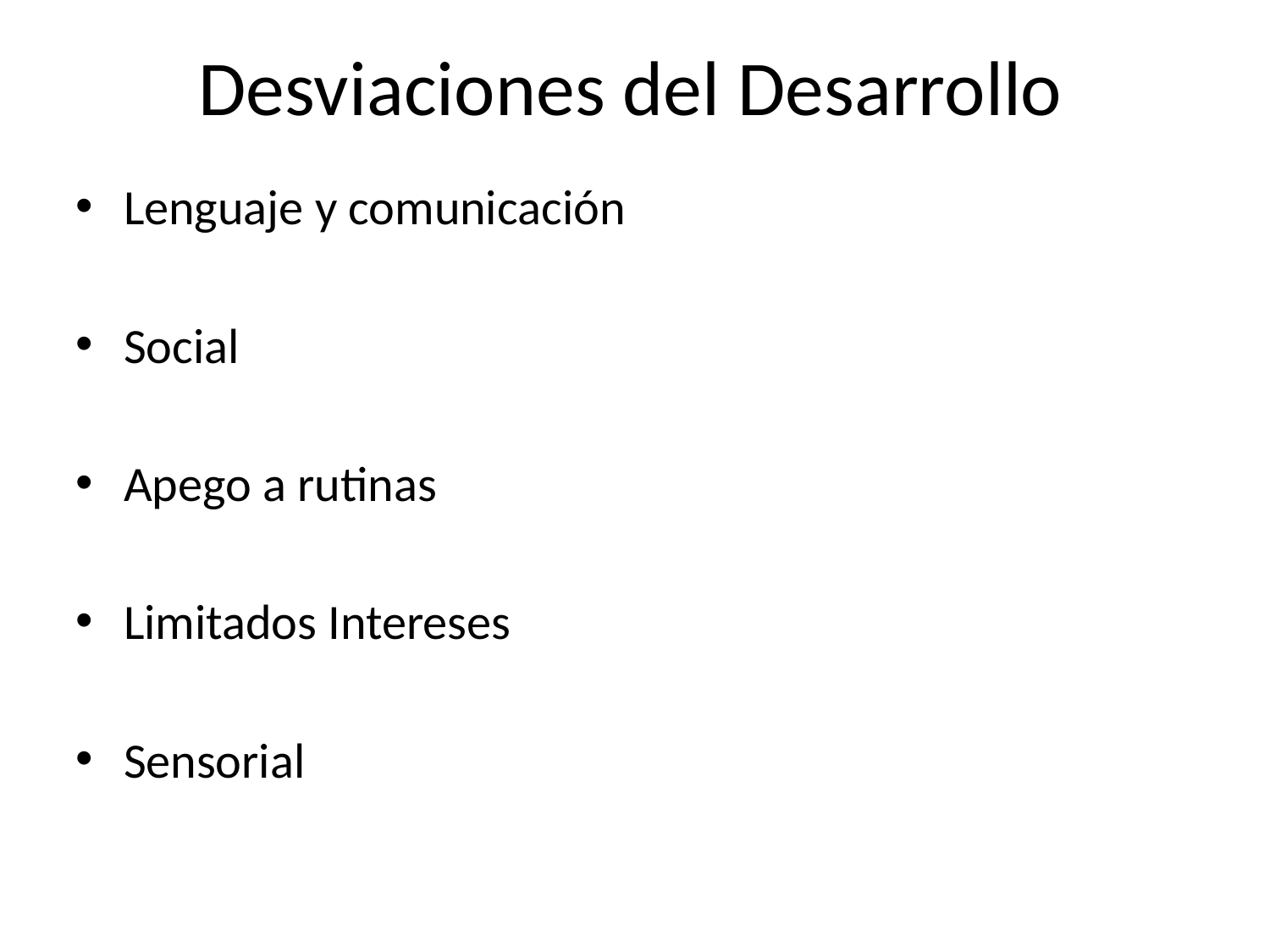

# Desviaciones del Desarrollo
Lenguaje y comunicación

Social

Apego a rutinas

Limitados Intereses

Sensorial